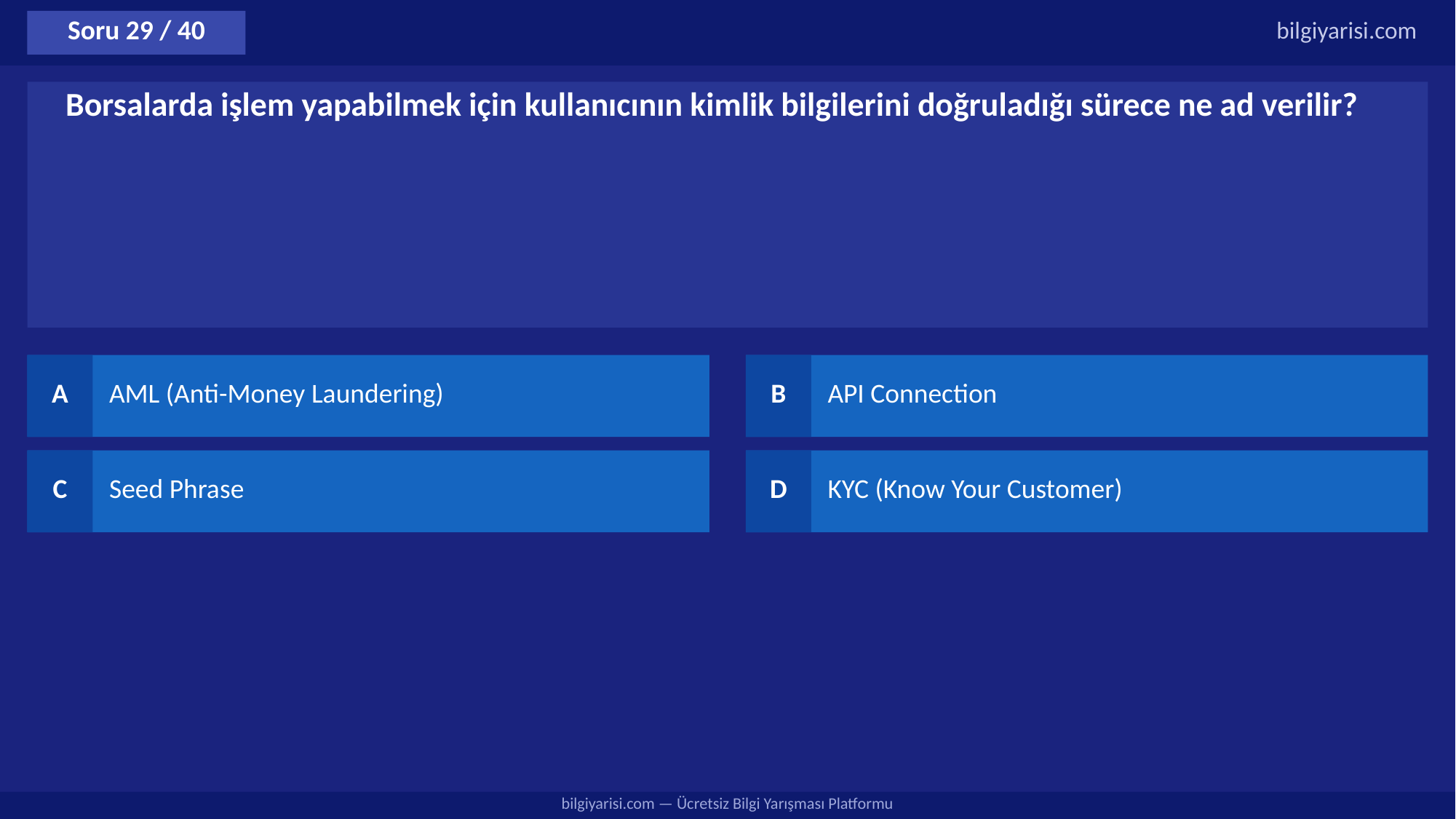

Soru 29 / 40
bilgiyarisi.com

Borsalarda işlem yapabilmek için kullanıcının kimlik bilgilerini doğruladığı sürece ne ad verilir?

A
AML (Anti-Money Laundering)

B
API Connection

C
Seed Phrase

D
KYC (Know Your Customer)
bilgiyarisi.com — Ücretsiz Bilgi Yarışması Platformu